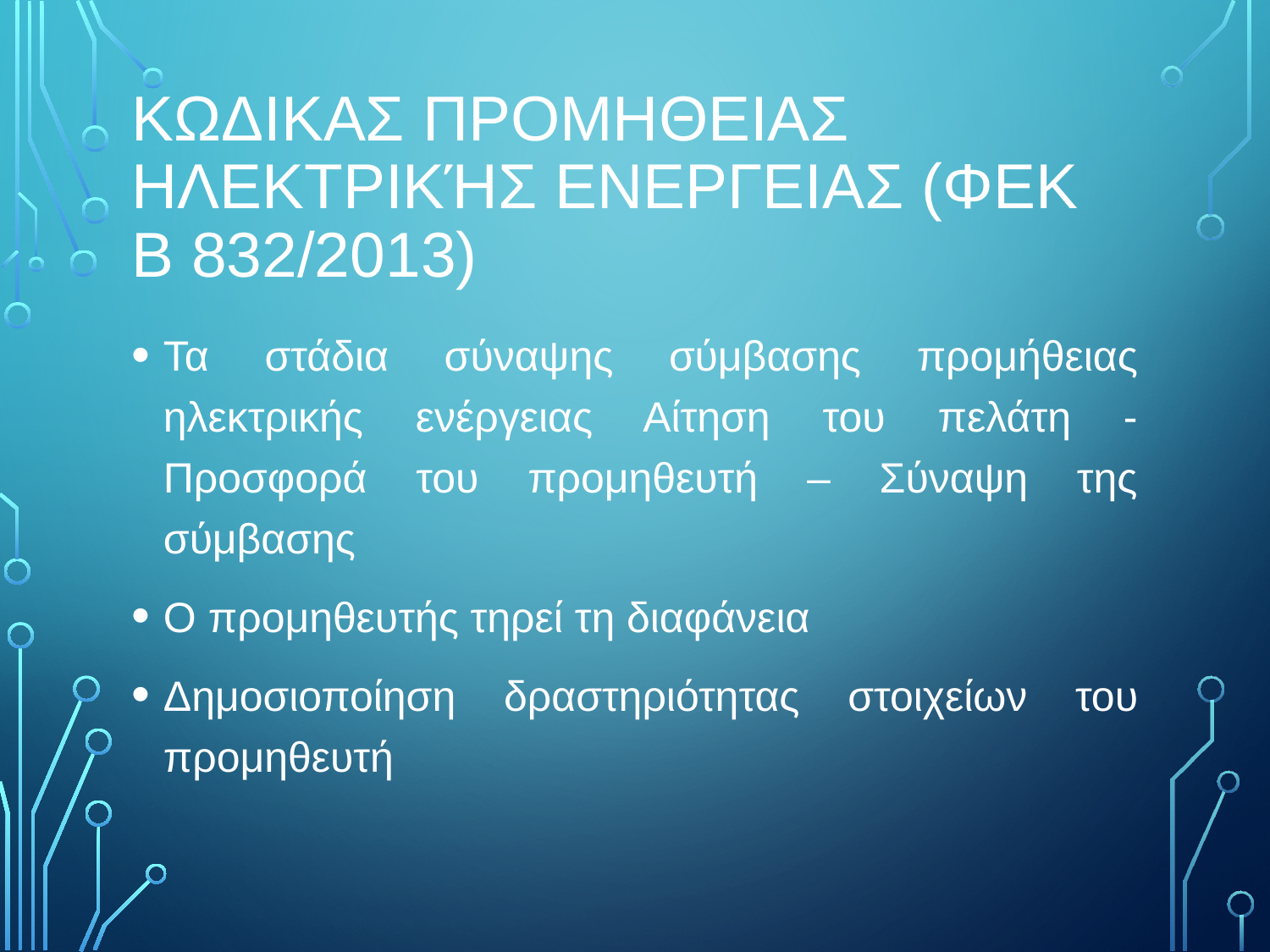

# ΚΩδικας ΠρομΗθειας ηλεκτρικής ενΕργειας (ΦΕΚ Β 832/2013)
Τα στάδια σύναψης σύμβασης προμήθειας ηλεκτρικής ενέργειας Αίτηση του πελάτη - Προσφορά του προμηθευτή – Σύναψη της σύμβασης
Ο προμηθευτής τηρεί τη διαφάνεια
Δημοσιοποίηση δραστηριότητας στοιχείων του προμηθευτή